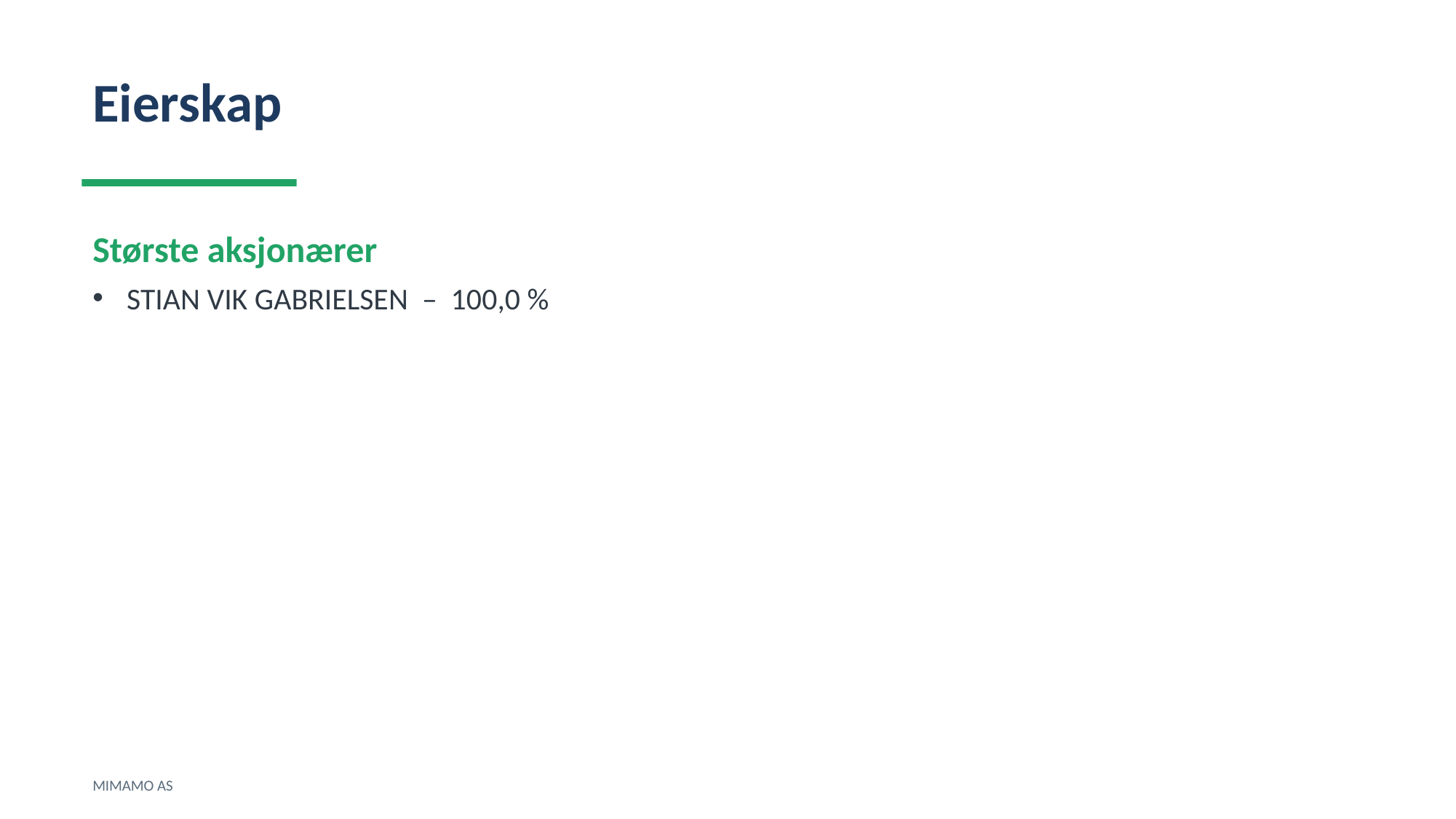

Eierskap

Største aksjonærer
STIAN VIK GABRIELSEN  –  100,0 %
MIMAMO AS